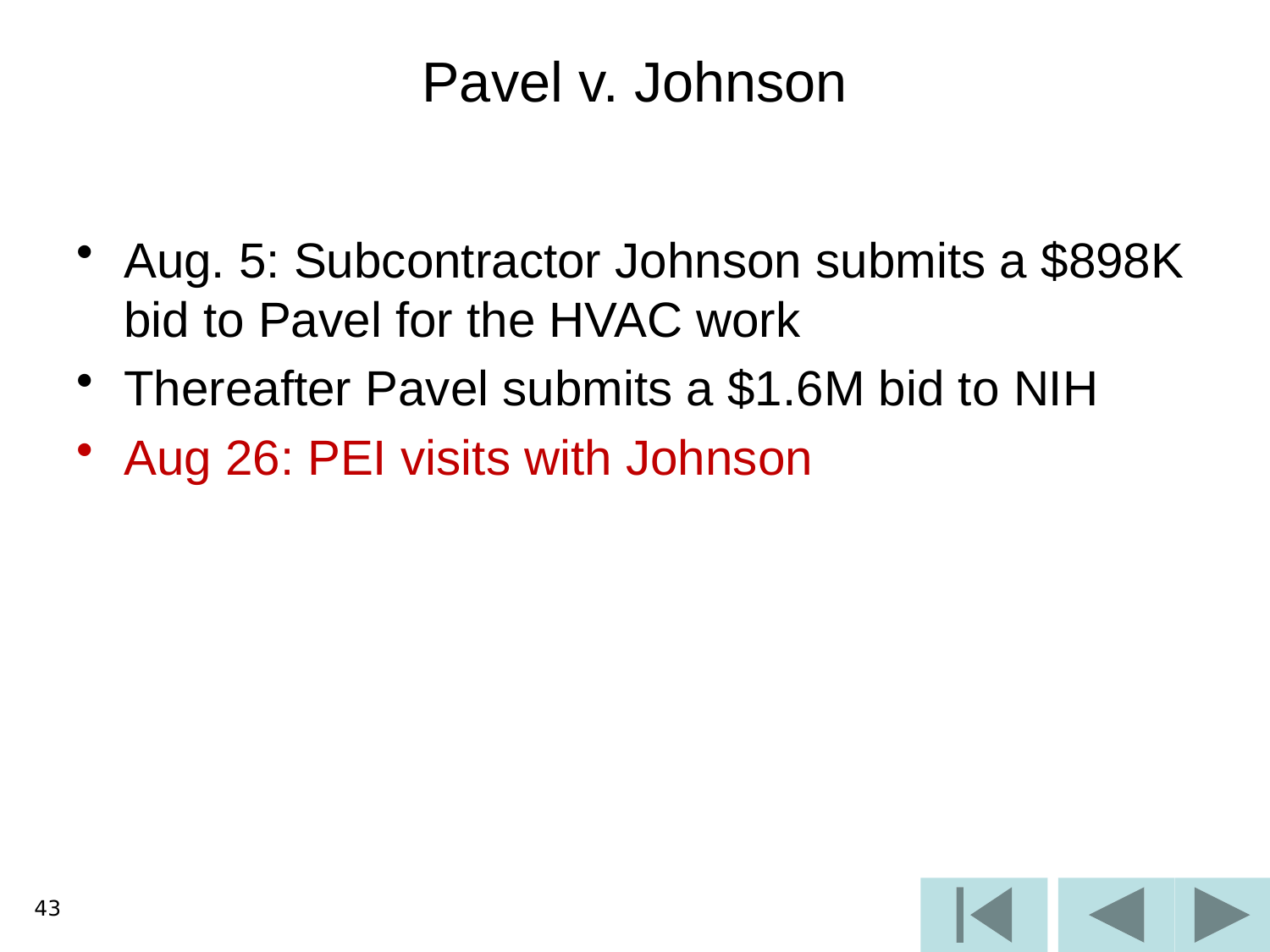

# Pavel v. Johnson
Aug. 5: Subcontractor Johnson submits a $898K bid to Pavel for the HVAC work
Thereafter Pavel submits a $1.6M bid to NIH
Aug 26: PEI visits with Johnson
43